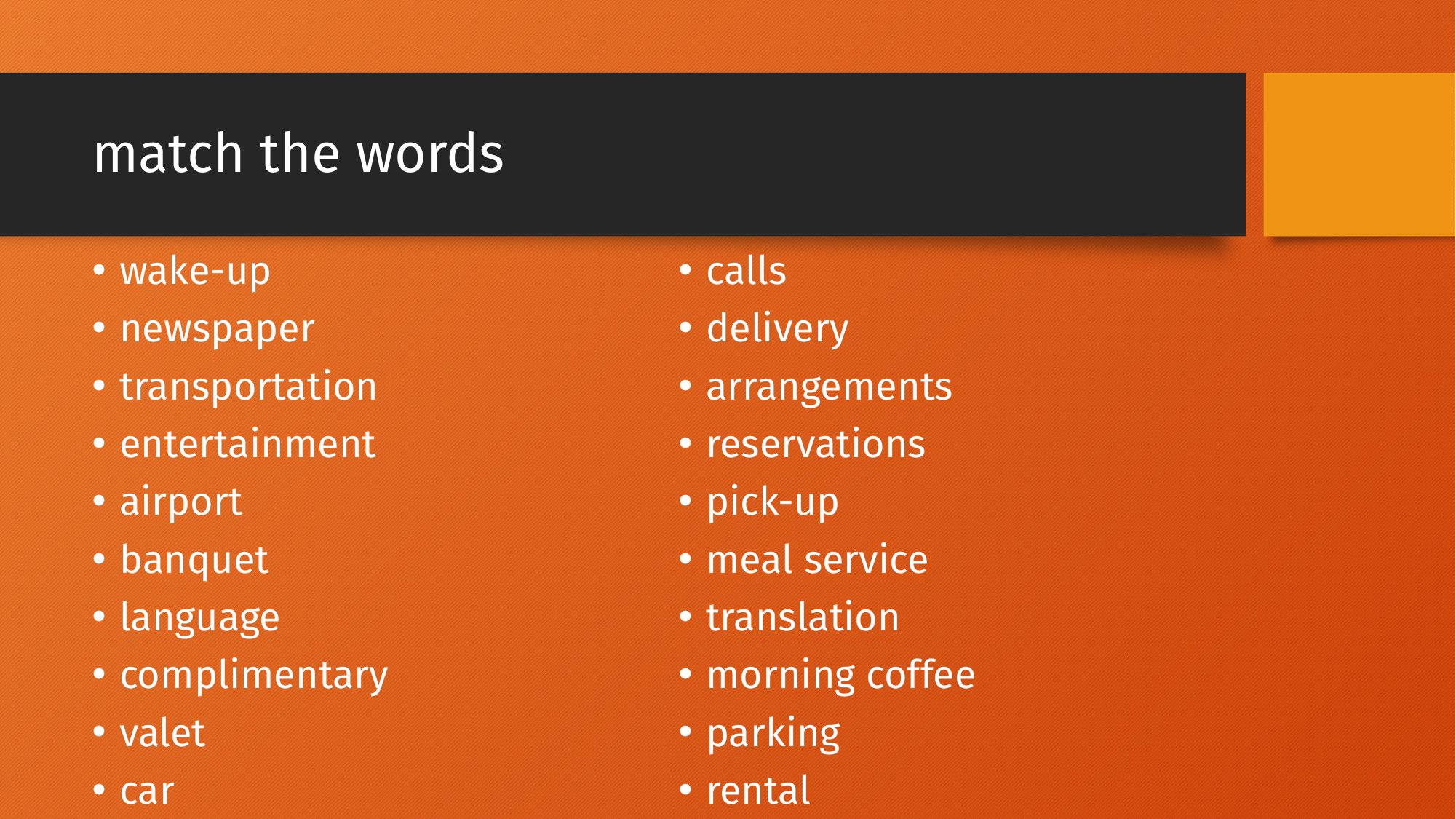

# match the words
wake-up
newspaper
transportation
entertainment
airport
banquet
language
complimentary
valet
car
calls
delivery
arrangements
reservations
pick-up
meal service
translation
morning coffee
parking
rental